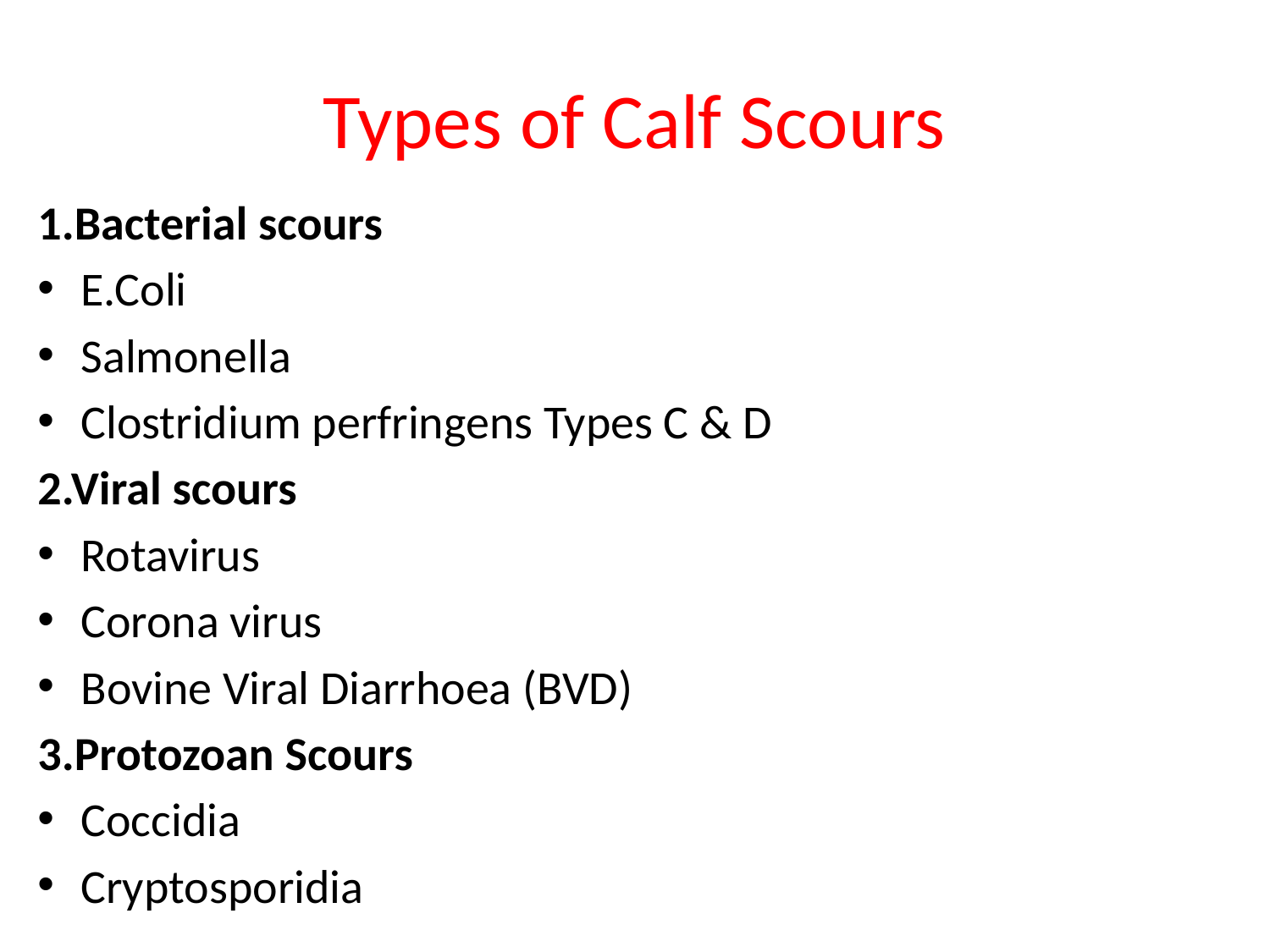

# Types of Calf Scours
1.Bacterial scours
E.Coli
Salmonella
Clostridium perfringens Types C & D
2.Viral scours
Rotavirus
Corona virus
Bovine Viral Diarrhoea (BVD)
3.Protozoan Scours
Coccidia
Cryptosporidia